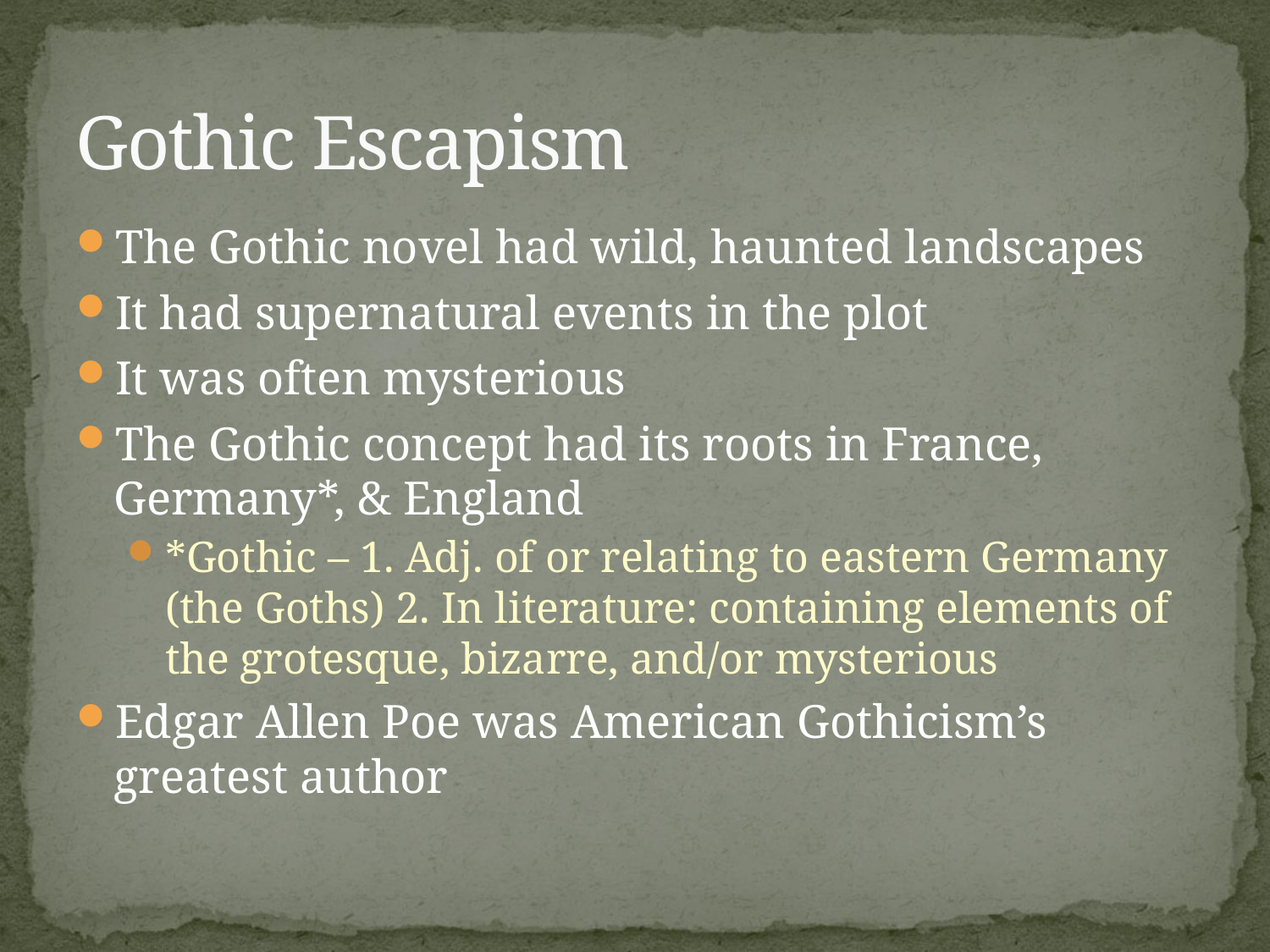

# Gothic Escapism
The Gothic novel had wild, haunted landscapes
It had supernatural events in the plot
It was often mysterious
The Gothic concept had its roots in France, Germany*, & England
*Gothic – 1. Adj. of or relating to eastern Germany (the Goths) 2. In literature: containing elements of the grotesque, bizarre, and/or mysterious
Edgar Allen Poe was American Gothicism’s greatest author